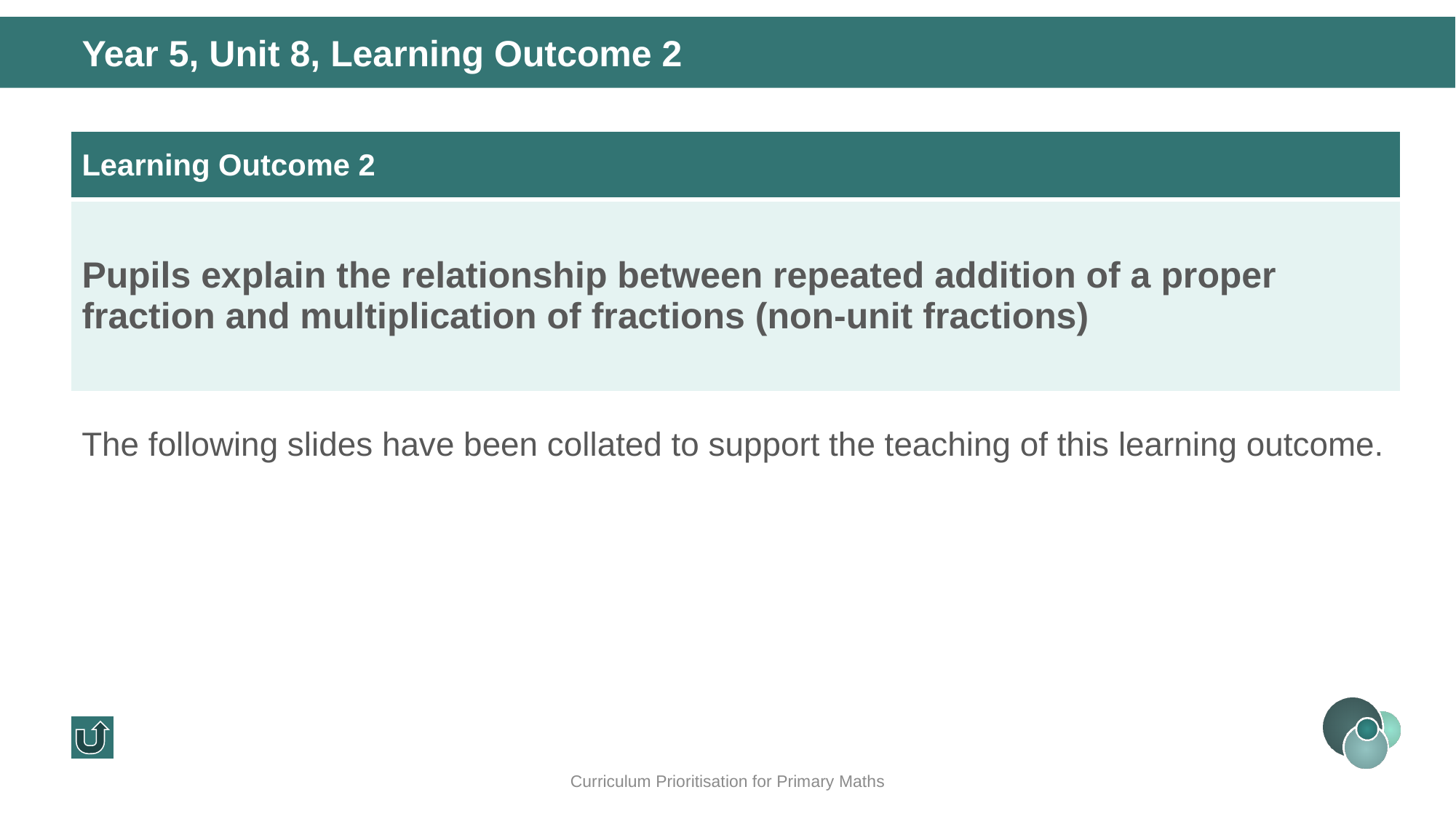

Year 5, Unit 8, Learning Outcome 2
| Learning Outcome 2 |
| --- |
| Pupils explain the relationship between repeated addition of a proper fraction and multiplication of fractions (non-unit fractions) |
The following slides have been collated to support the teaching of this learning outcome.

Curriculum Prioritisation for Primary Maths